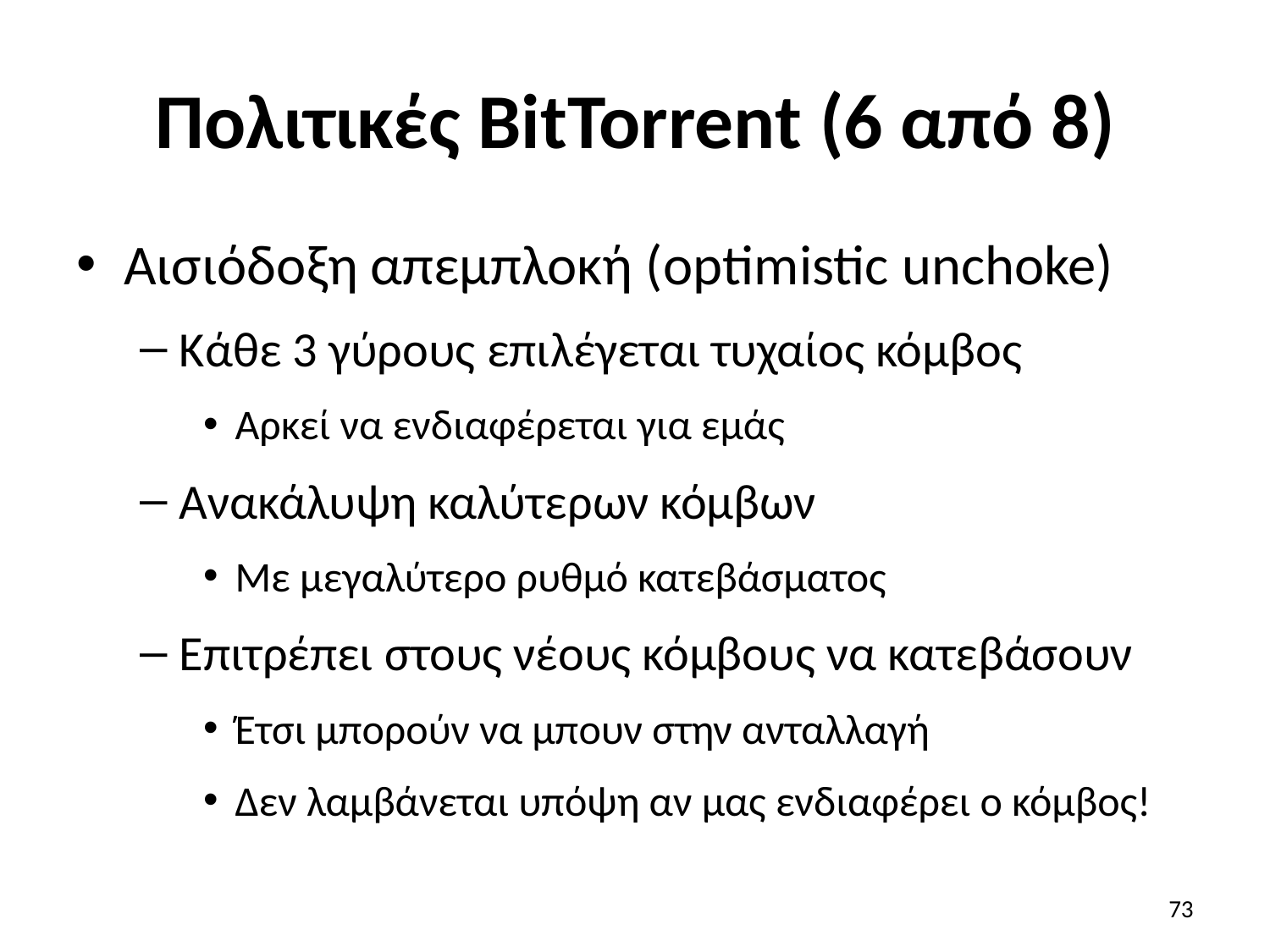

# Πολιτικές BitTorrent (6 από 8)
Αισιόδοξη απεμπλοκή (optimistic unchoke)
Κάθε 3 γύρους επιλέγεται τυχαίος κόμβος
Αρκεί να ενδιαφέρεται για εμάς
Ανακάλυψη καλύτερων κόμβων
Με μεγαλύτερο ρυθμό κατεβάσματος
Επιτρέπει στους νέους κόμβους να κατεβάσουν
Έτσι μπορούν να μπουν στην ανταλλαγή
Δεν λαμβάνεται υπόψη αν μας ενδιαφέρει ο κόμβος!
73